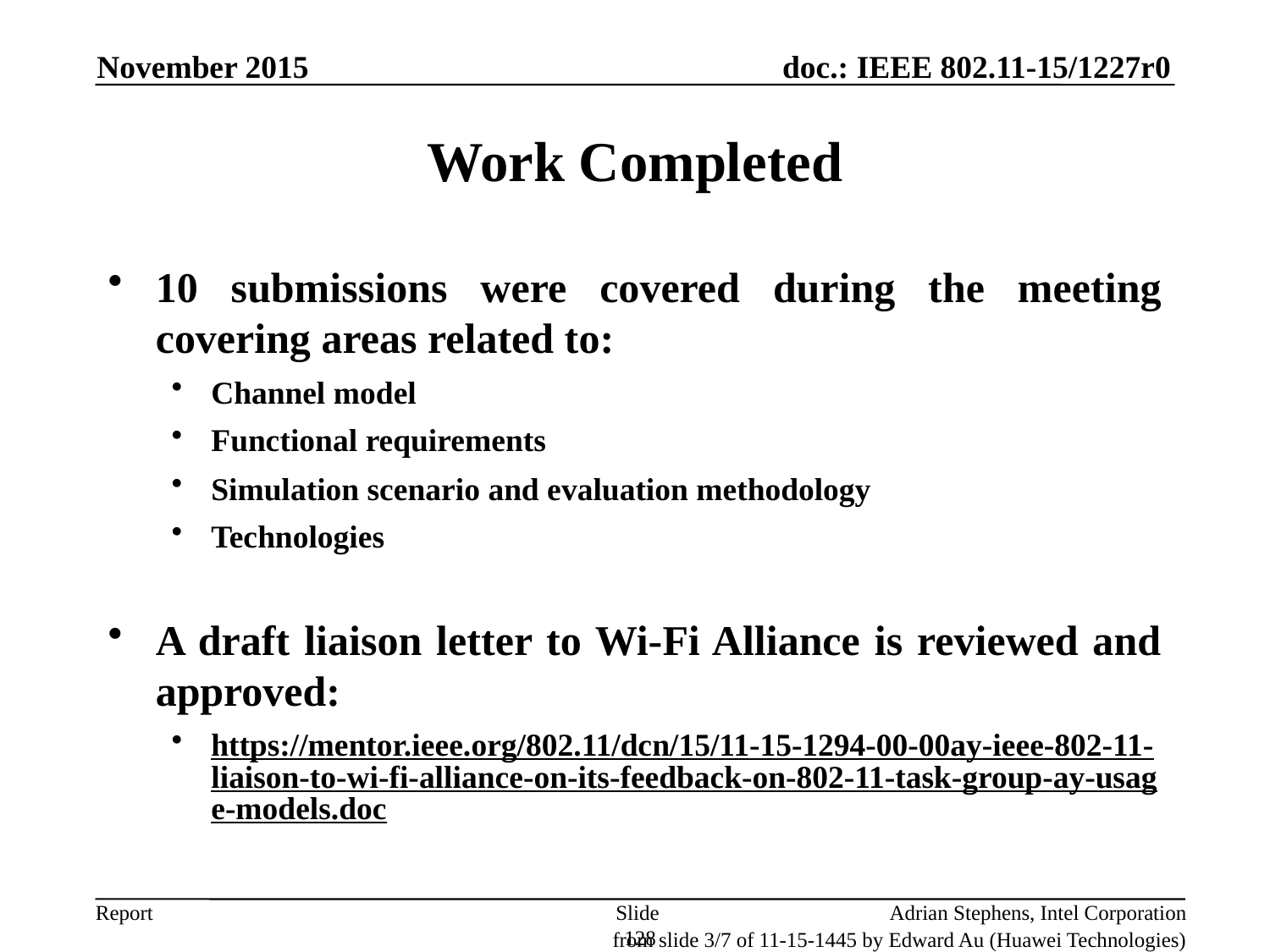

November 2015
Work Completed
10 submissions were covered during the meeting covering areas related to:
Channel model
Functional requirements
Simulation scenario and evaluation methodology
Technologies

A draft liaison letter to Wi-Fi Alliance is reviewed and approved:
https://mentor.ieee.org/802.11/dcn/15/11-15-1294-00-00ay-ieee-802-11-liaison-to-wi-fi-alliance-on-its-feedback-on-802-11-task-group-ay-usage-models.doc

Slide 128
Adrian Stephens, Intel Corporation
from slide 3/7 of 11-15-1445 by Edward Au (Huawei Technologies)